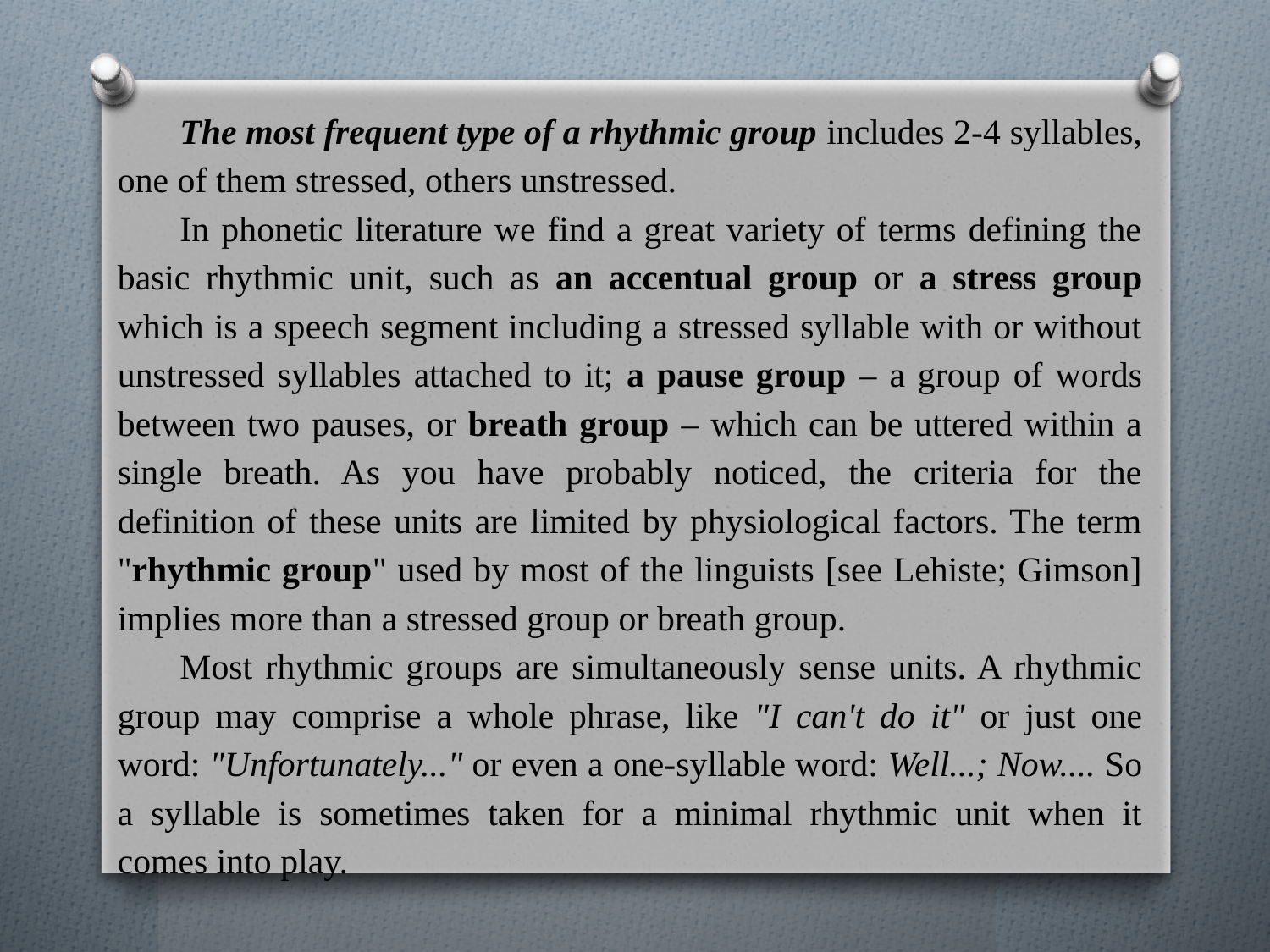

The most frequent type of a rhythmic group includes 2-4 syllables, one of them stressed, others unstressed.
In phonetic literature we find a great variety of terms defining the basic rhythmic unit, such as an accentual group or a stress group which is a speech segment including a stressed syllable with or without unstressed syllables attached to it; a pause group – a group of words between two pauses, or breath group – which can be uttered within a single breath. As you have probably noticed, the criteria for the definition of these units are limited by physiological factors. The term "rhythmic group" used by most of the linguists [see Lehiste; Gimson] implies more than a stressed group or breath group.
Most rhythmic groups are simultaneously sense units. A rhythmic group may comprise a whole phrase, like "I can't do it" or just one word: "Unfortunately..." or even a one-syllable word: Well...; Now.... So a syllable is sometimes taken for a minimal rhythmic unit when it comes into play.